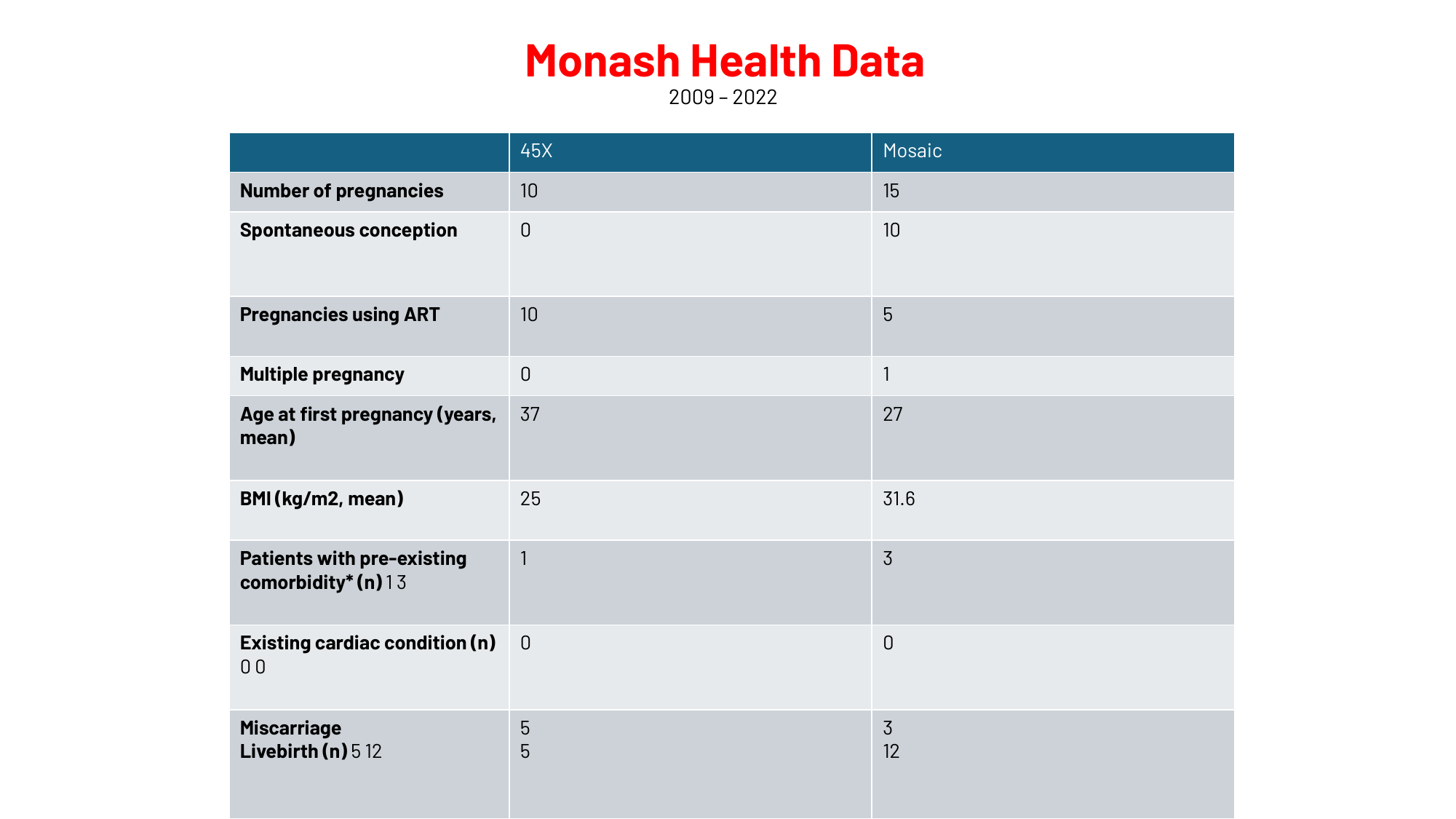

# Monash Health Data 2009 – 2022
|  | 45X | Mosaic |
| --- | --- | --- |
| Number of pregnancies | 10 | 15 |
| Spontaneous conception | 0 | 10 |
| Pregnancies using ART | 10 | 5 |
| Multiple pregnancy | 0 | 1 |
| Age at first pregnancy (years, mean) | 37 | 27 |
| BMI (kg/m2, mean) | 25 | 31.6 |
| Patients with pre-existing comorbidity\* (n) 1 3 | 1 | 3 |
| Existing cardiac condition (n) 0 0 | 0 | 0 |
| Miscarriage Livebirth (n) 5 12 | 5 5 | 3 12 |